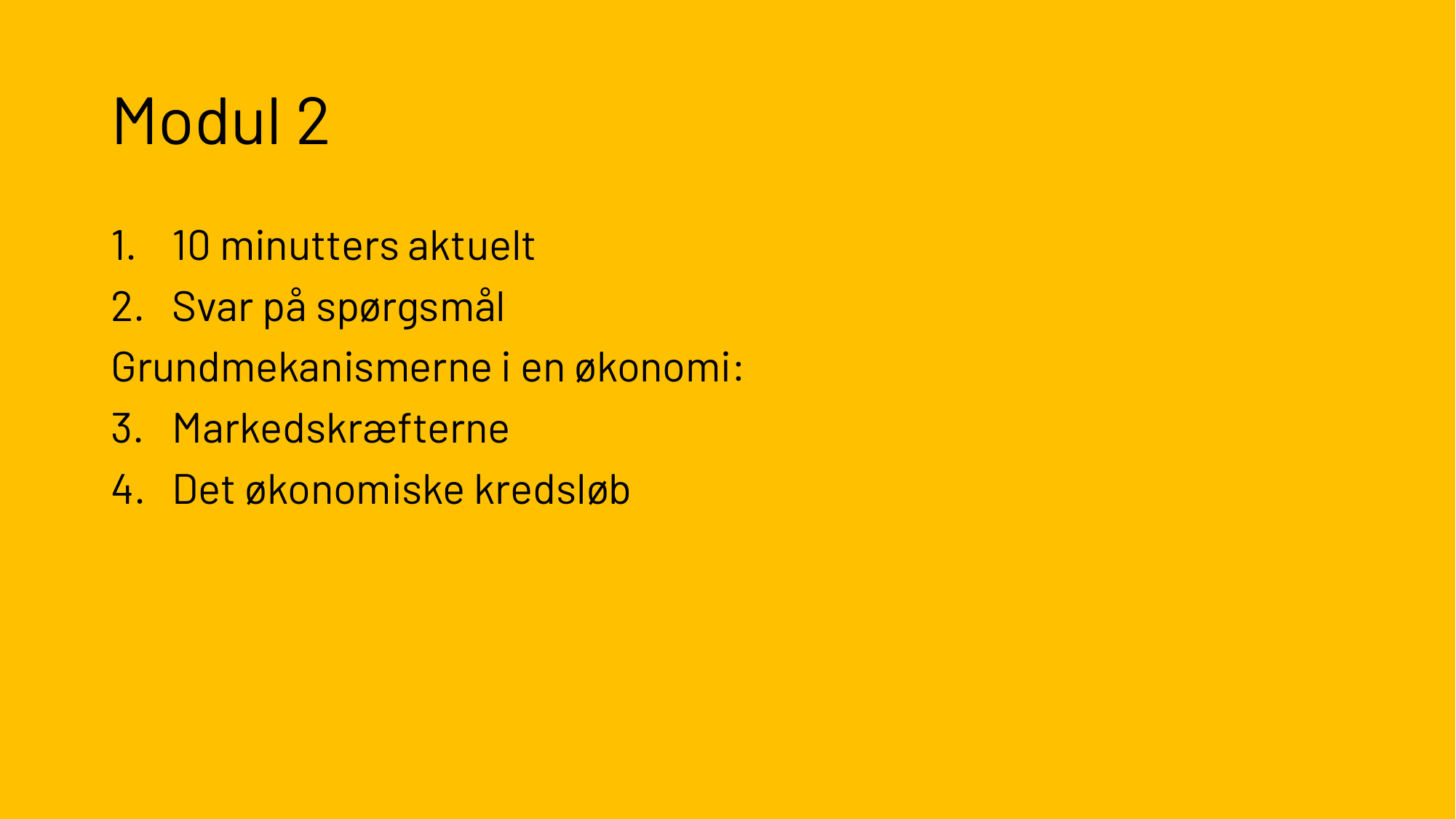

# Modul 2
10 minutters aktuelt
Svar på spørgsmål
Grundmekanismerne i en økonomi:
Markedskræfterne
Det økonomiske kredsløb